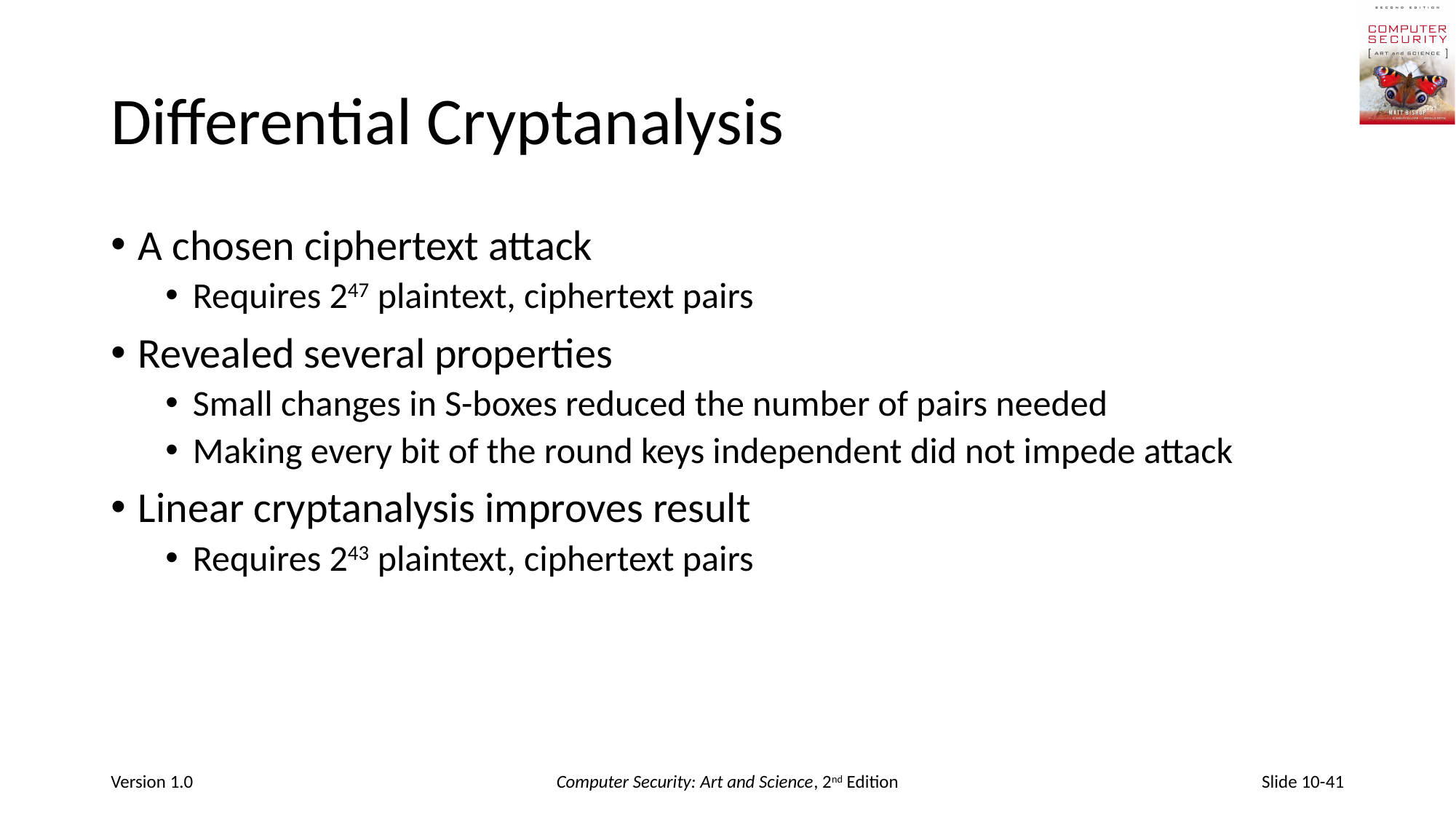

# Differential Cryptanalysis
A chosen ciphertext attack
Requires 247 plaintext, ciphertext pairs
Revealed several properties
Small changes in S-boxes reduced the number of pairs needed
Making every bit of the round keys independent did not impede attack
Linear cryptanalysis improves result
Requires 243 plaintext, ciphertext pairs

Version 1.0
Computer Security: Art and Science, 2nd Edition
Slide 10-41